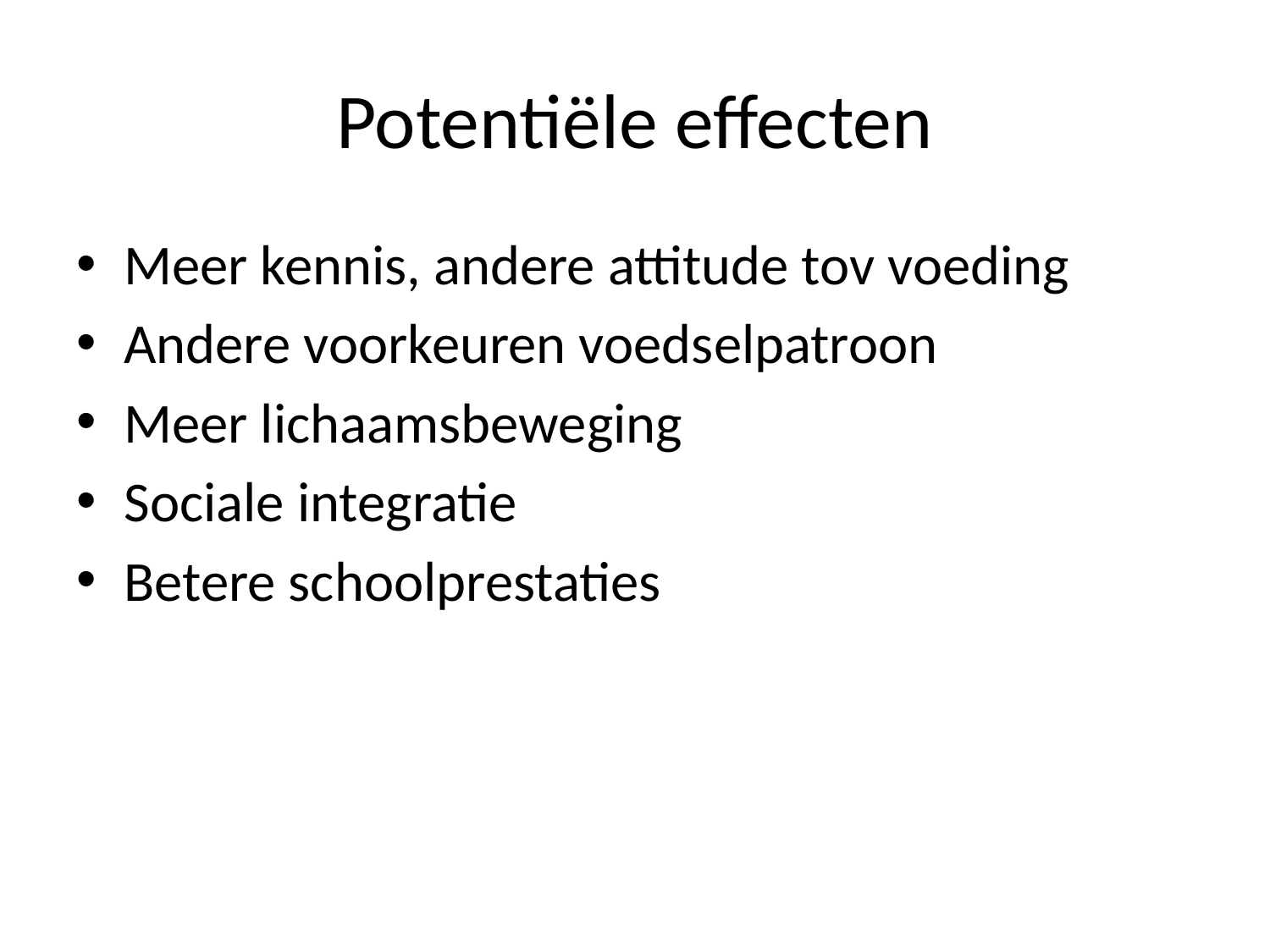

# Potentiële effecten
Meer kennis, andere attitude tov voeding
Andere voorkeuren voedselpatroon
Meer lichaamsbeweging
Sociale integratie
Betere schoolprestaties